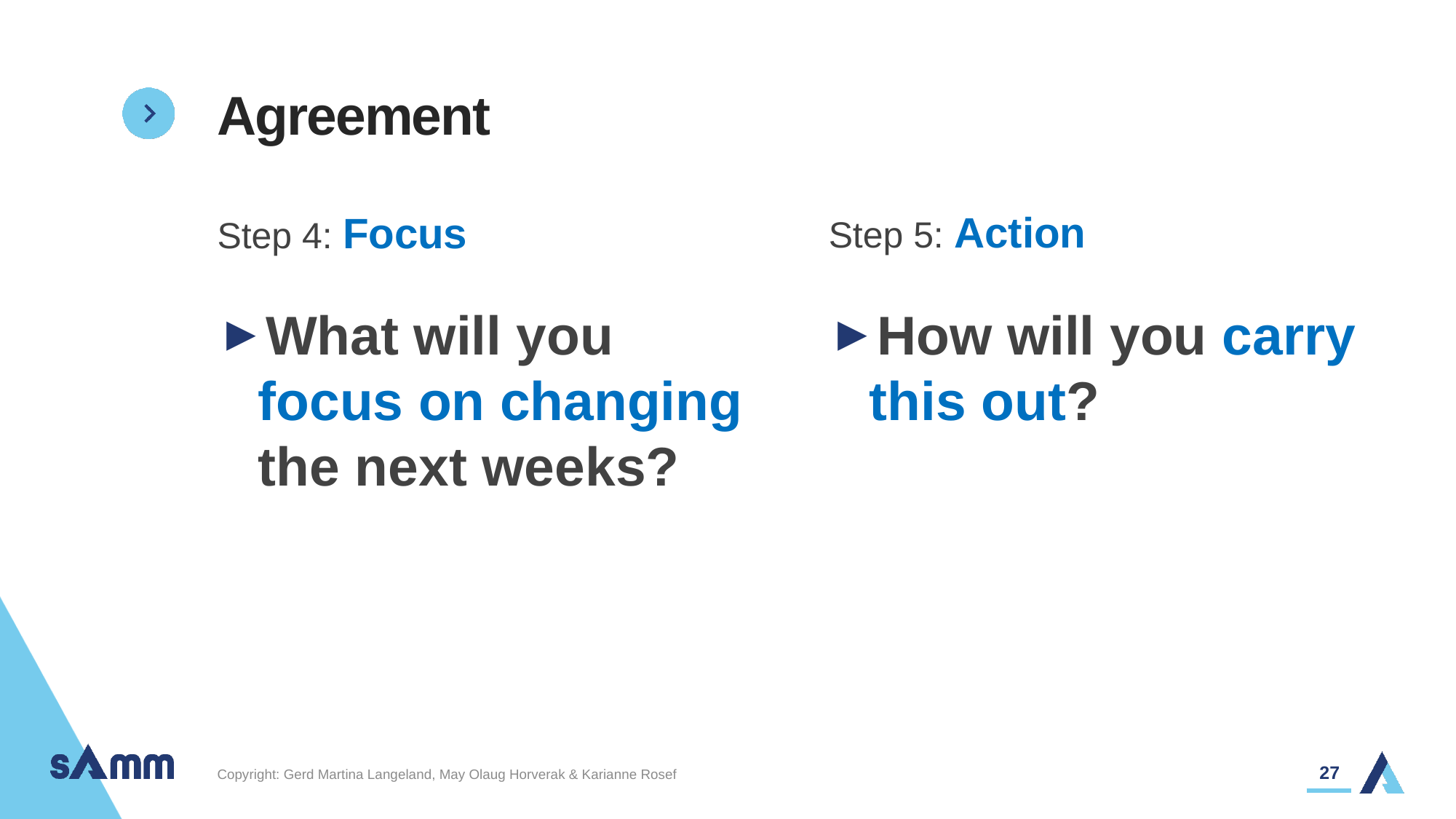

# Agreement
Step 5: Action
Step 4: Focus
What will you focus on changing the next weeks?

How will you carry this out?

27
Copyright: Gerd Martina Langeland, May Olaug Horverak & Karianne Rosef